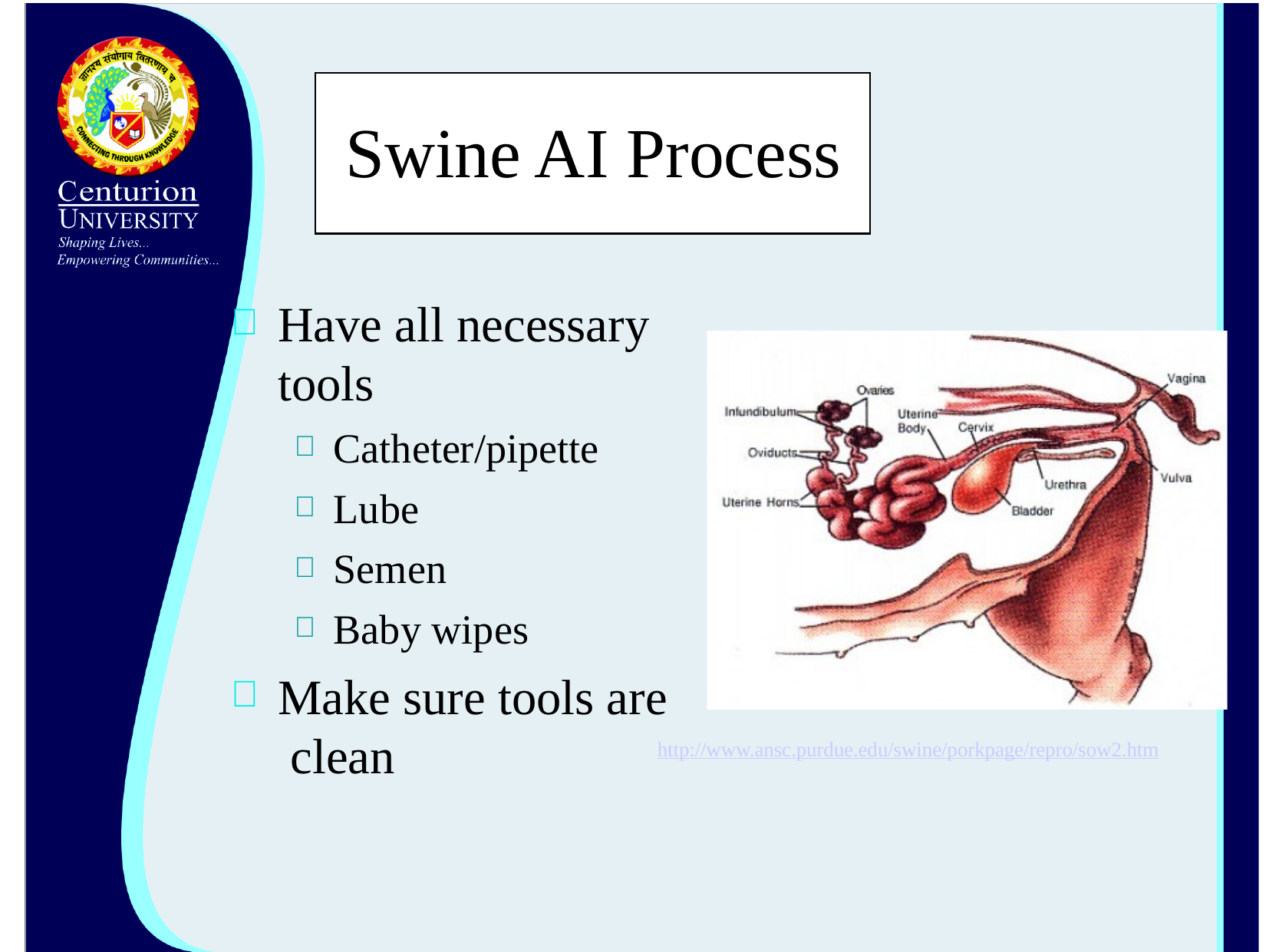

# Swine AI Process
Have all necessary  tools
Catheter/pipette
Lube
Semen
Baby wipes
Make sure tools are  clean

http://www.ansc.purdue.edu/swine/porkpage/repro/sow2.htm